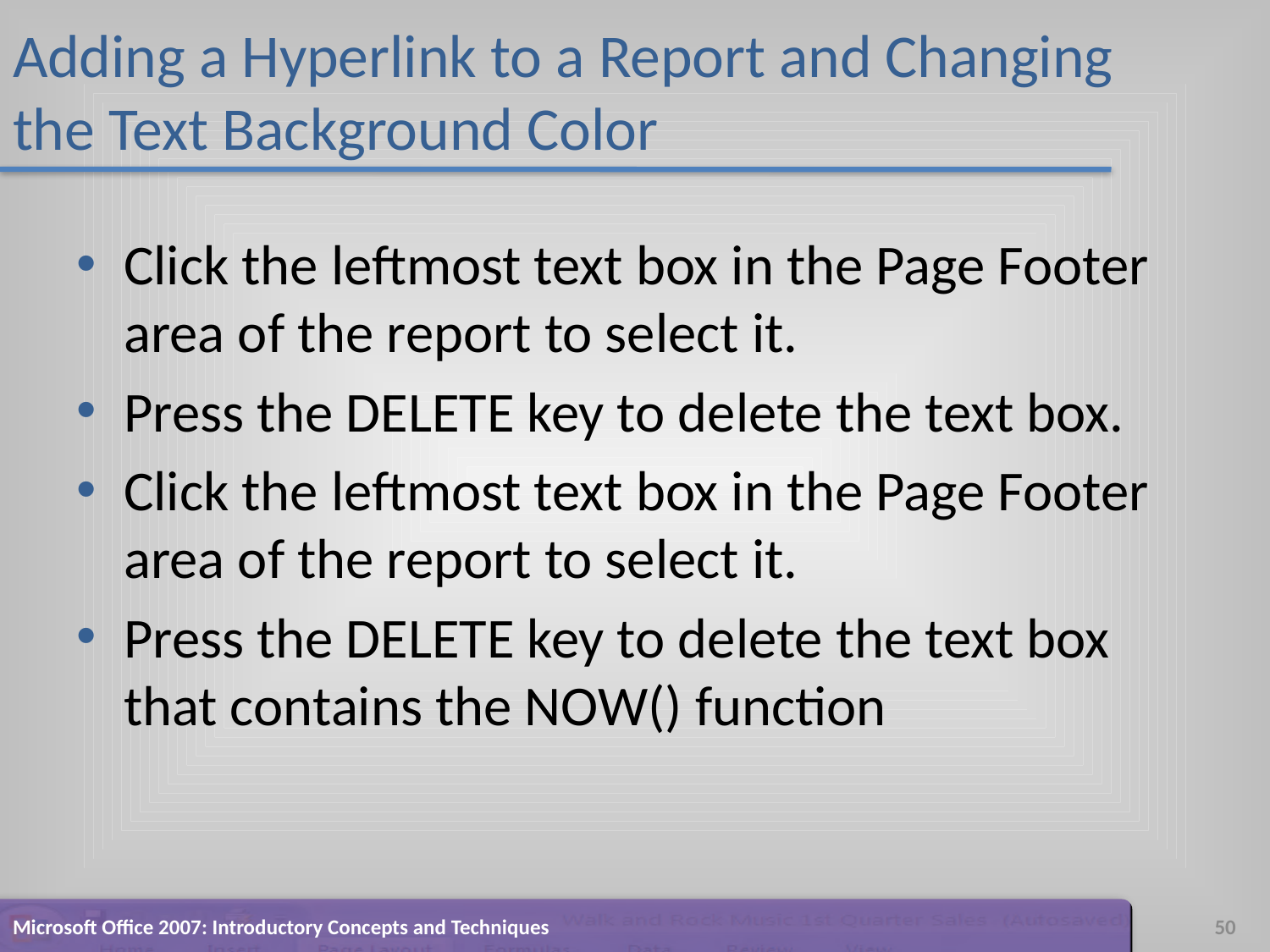

# Adding a Hyperlink to a Report and Changing the Text Background Color
Click the leftmost text box in the Page Footer area of the report to select it.
Press the DELETE key to delete the text box.
Click the leftmost text box in the Page Footer area of the report to select it.
Press the DELETE key to delete the text box that contains the NOW() function
Microsoft Office 2007: Introductory Concepts and Techniques
50